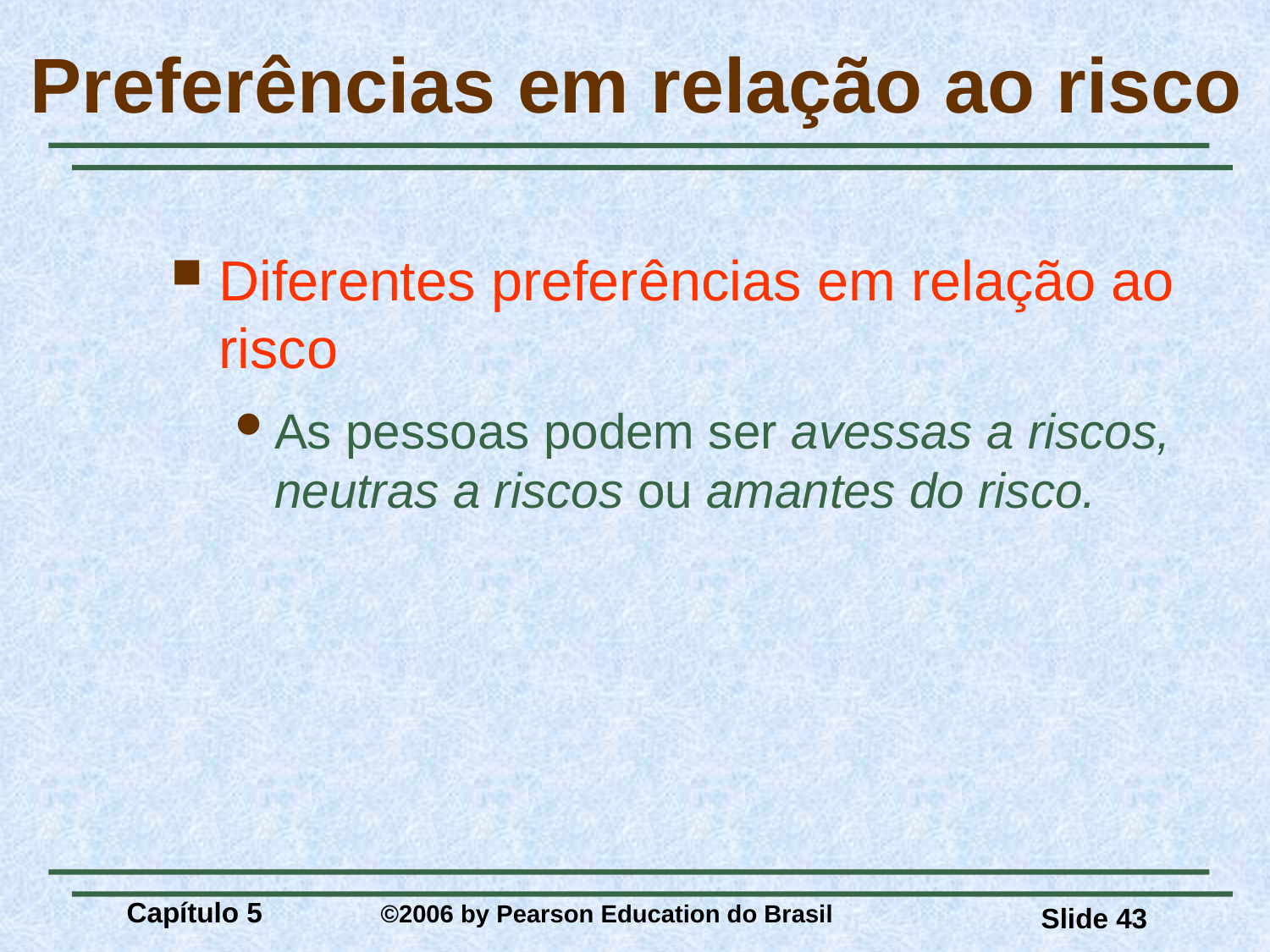

# Preferências em relação ao risco
Diferentes preferências em relação ao risco
As pessoas podem ser avessas a riscos, neutras a riscos ou amantes do risco.

Capítulo 5 	©2006 by Pearson Education do Brasil
Slide 43